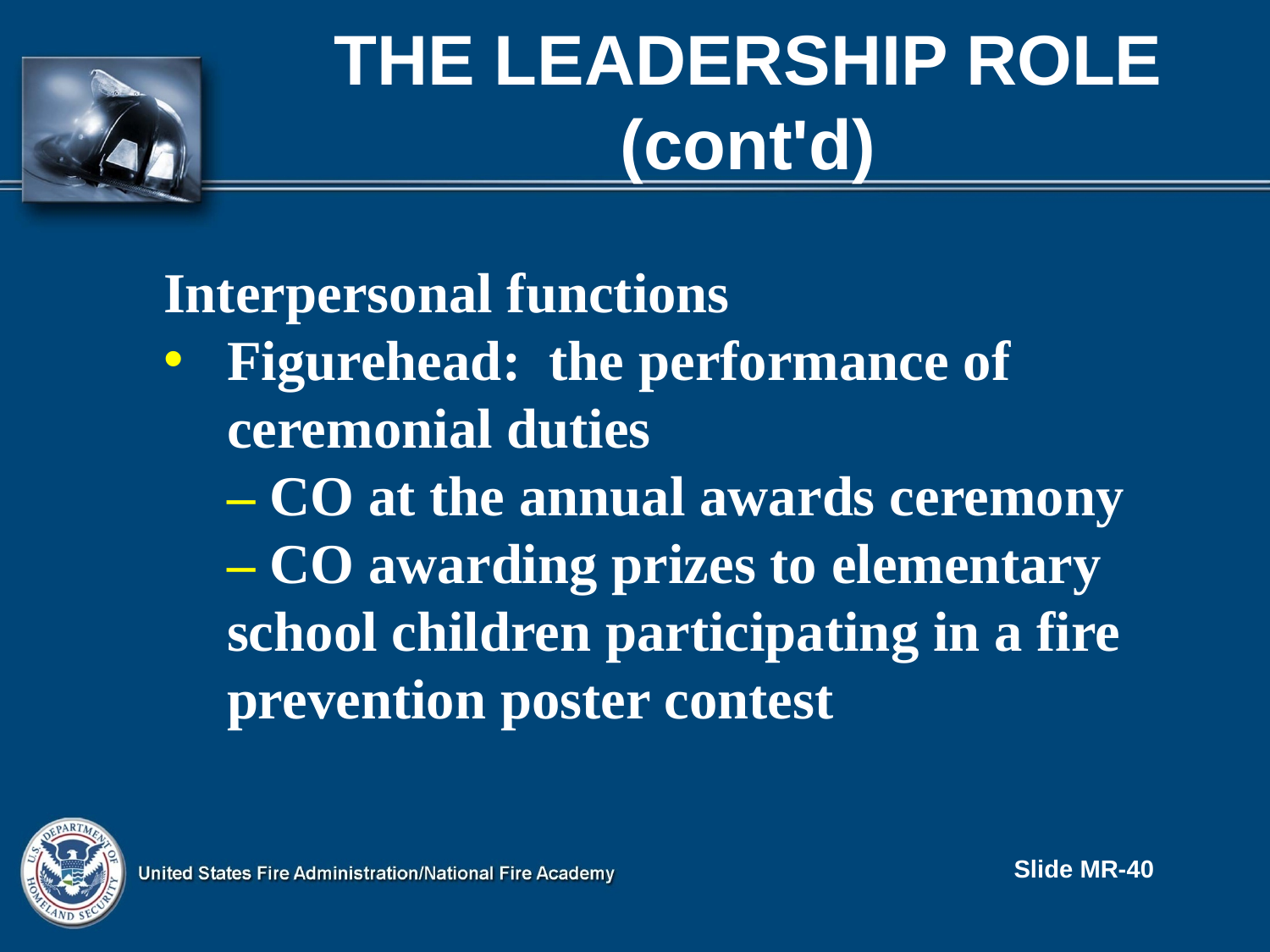

# The Leadership Role (cont'd)
Interpersonal functions
Figurehead:  the performance of ceremonial duties
– CO at the annual awards ceremony
– CO awarding prizes to elementary school children participating in a fire prevention poster contest
Slide MR-40